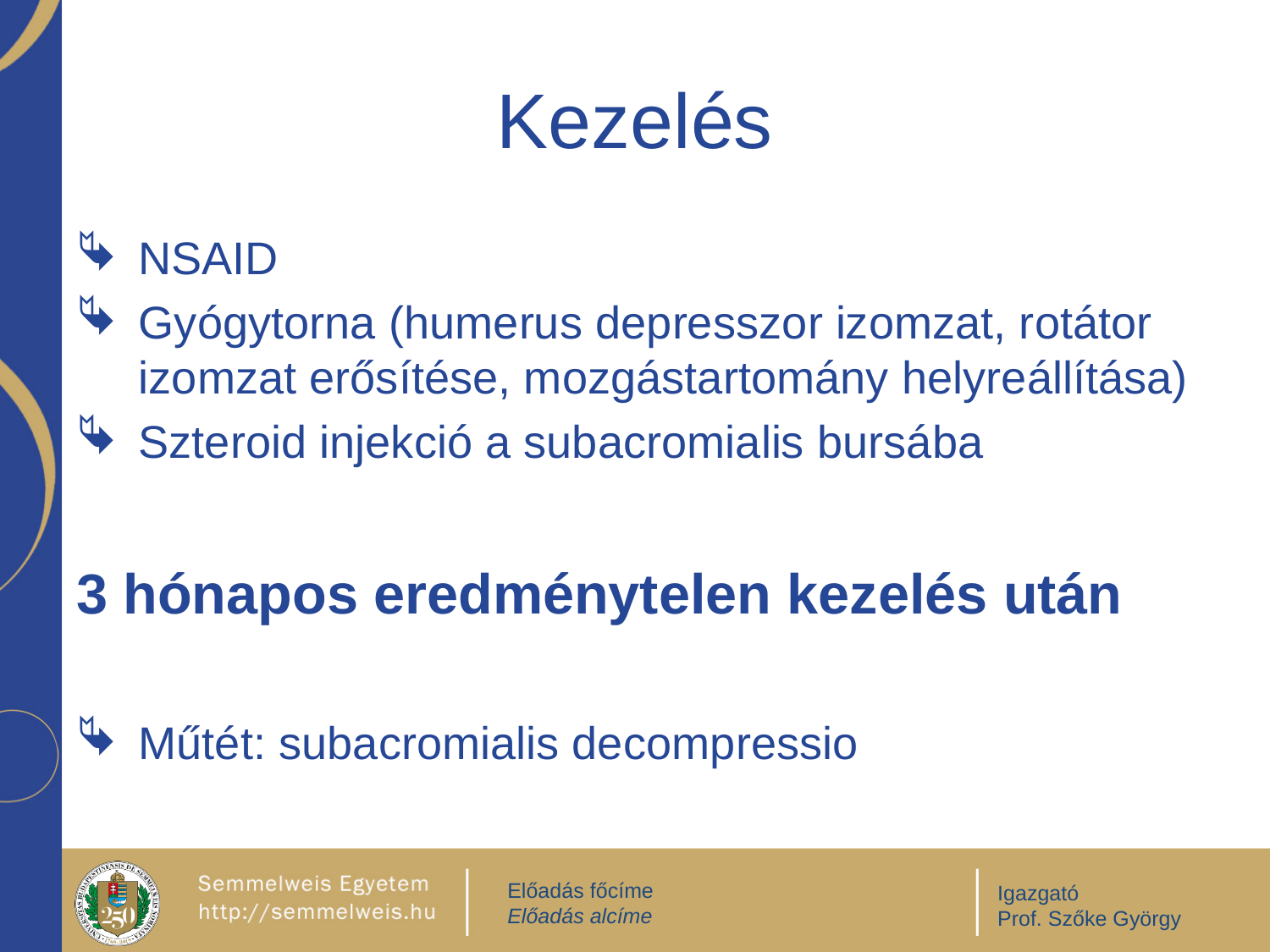

# Kezelés
NSAID
Gyógytorna (humerus depresszor izomzat, rotátor izomzat erősítése, mozgástartomány helyreállítása)
Szteroid injekció a subacromialis bursába

3 hónapos eredménytelen kezelés után

Műtét: subacromialis decompressio